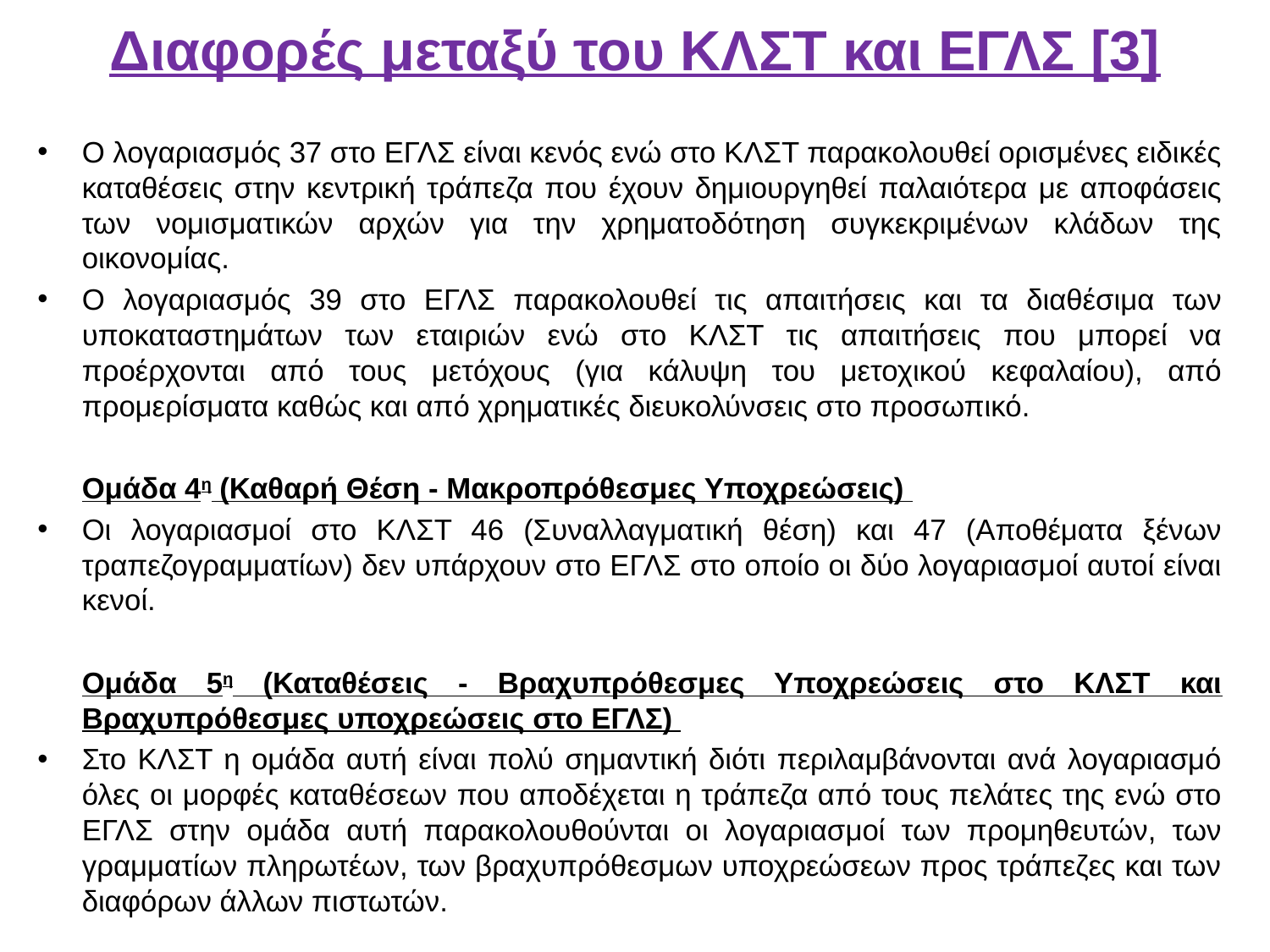

# Διαφορές μεταξύ του ΚΛΣΤ και ΕΓΛΣ [3]
Ο λογαριασμός 37 στο ΕΓΛΣ είναι κενός ενώ στο ΚΛΣΤ παρακολουθεί ορισμένες ειδικές καταθέσεις στην κεντρική τράπεζα που έχουν δημιουργηθεί παλαιότερα με αποφάσεις των νομισματικών αρχών για την χρηματοδότηση συγκεκριμένων κλάδων της οικονομίας.
Ο λογαριασμός 39 στο ΕΓΛΣ παρακολουθεί τις απαιτήσεις και τα διαθέσιμα των υποκαταστημάτων των εταιριών ενώ στο ΚΛΣΤ τις απαιτήσεις που μπορεί να προέρχονται από τους μετόχους (για κάλυψη του μετοχικού κεφαλαίου), από προμερίσματα καθώς και από χρηματικές διευκολύνσεις στο προσωπικό.

	Ομάδα 4η (Καθαρή Θέση - Μακροπρόθεσμες Υποχρεώσεις)
Οι λογαριασμοί στο ΚΛΣΤ 46 (Συναλλαγματική θέση) και 47 (Αποθέματα ξένων τραπεζογραμματίων) δεν υπάρχουν στο ΕΓΛΣ στο οποίο οι δύο λογαριασμοί αυτοί είναι κενοί.

	Ομάδα 5η (Καταθέσεις - Βραχυπρόθεσμες Υποχρεώσεις στο ΚΛΣΤ και Βραχυπρόθεσμες υποχρεώσεις στο ΕΓΛΣ)
Στο ΚΛΣΤ η ομάδα αυτή είναι πολύ σημαντική διότι περιλαμβάνονται ανά λογαριασμό όλες οι μορφές καταθέσεων που αποδέχεται η τράπεζα από τους πελάτες της ενώ στο ΕΓΛΣ στην ομάδα αυτή παρακολουθούνται οι λογαριασμοί των προμηθευτών, των γραμματίων πληρωτέων, των βραχυπρόθεσμων υποχρεώσεων προς τράπεζες και των διαφόρων άλλων πιστωτών.